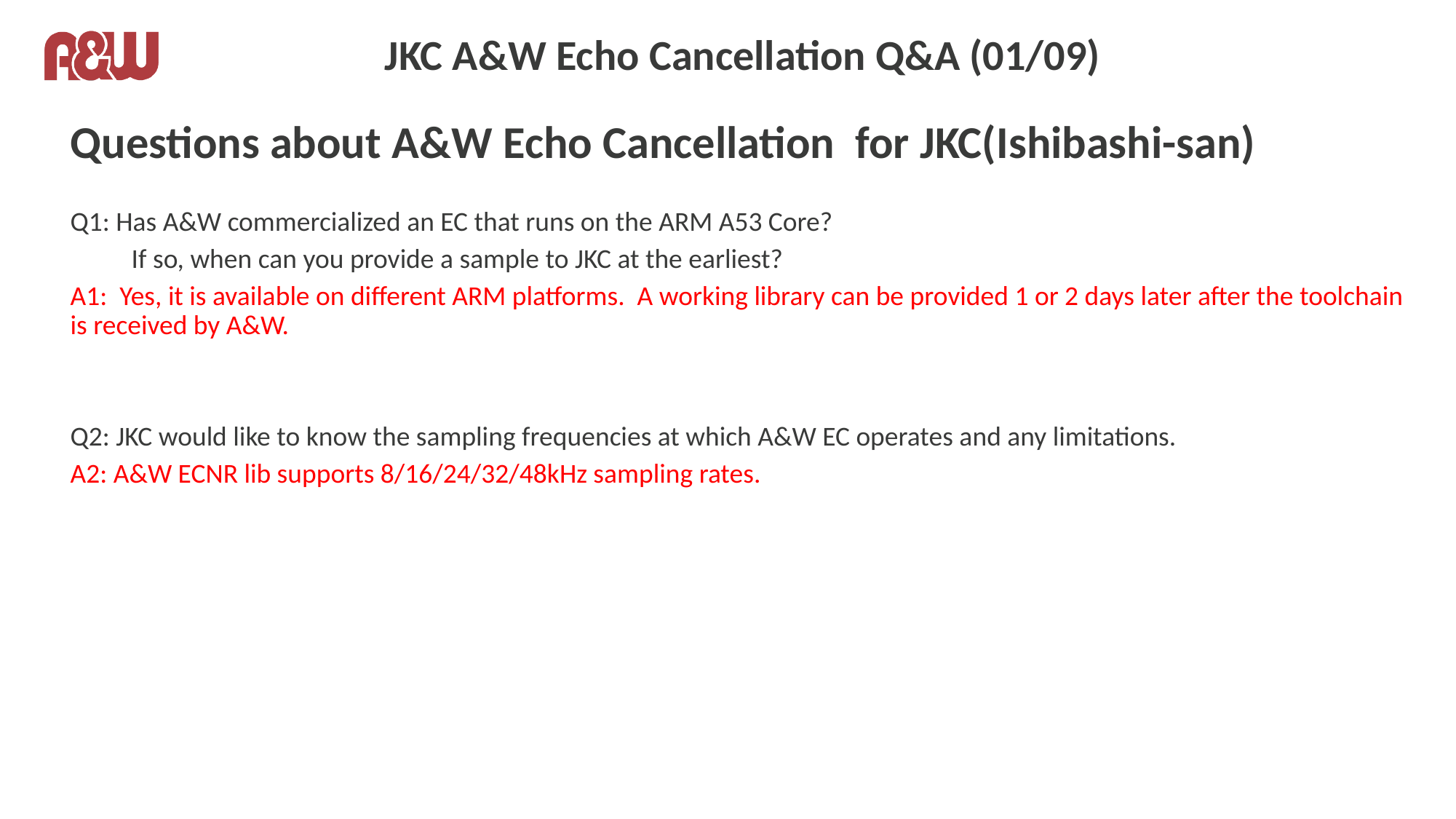

# JKC A&W Echo Cancellation Q&A (01/09)
Questions about A&W Echo Cancellation  for JKC(Ishibashi-san)

Q1: Has A&W commercialized an EC that runs on the ARM A53 Core?
　　If so, when can you provide a sample to JKC at the earliest?
A1:  Yes, it is available on different ARM platforms.  A working library can be provided 1 or 2 days later after the toolchain  is received by A&W.

Q2: JKC would like to know the sampling frequencies at which A&W EC operates and any limitations.
A2: A&W ECNR lib supports 8/16/24/32/48kHz sampling rates.